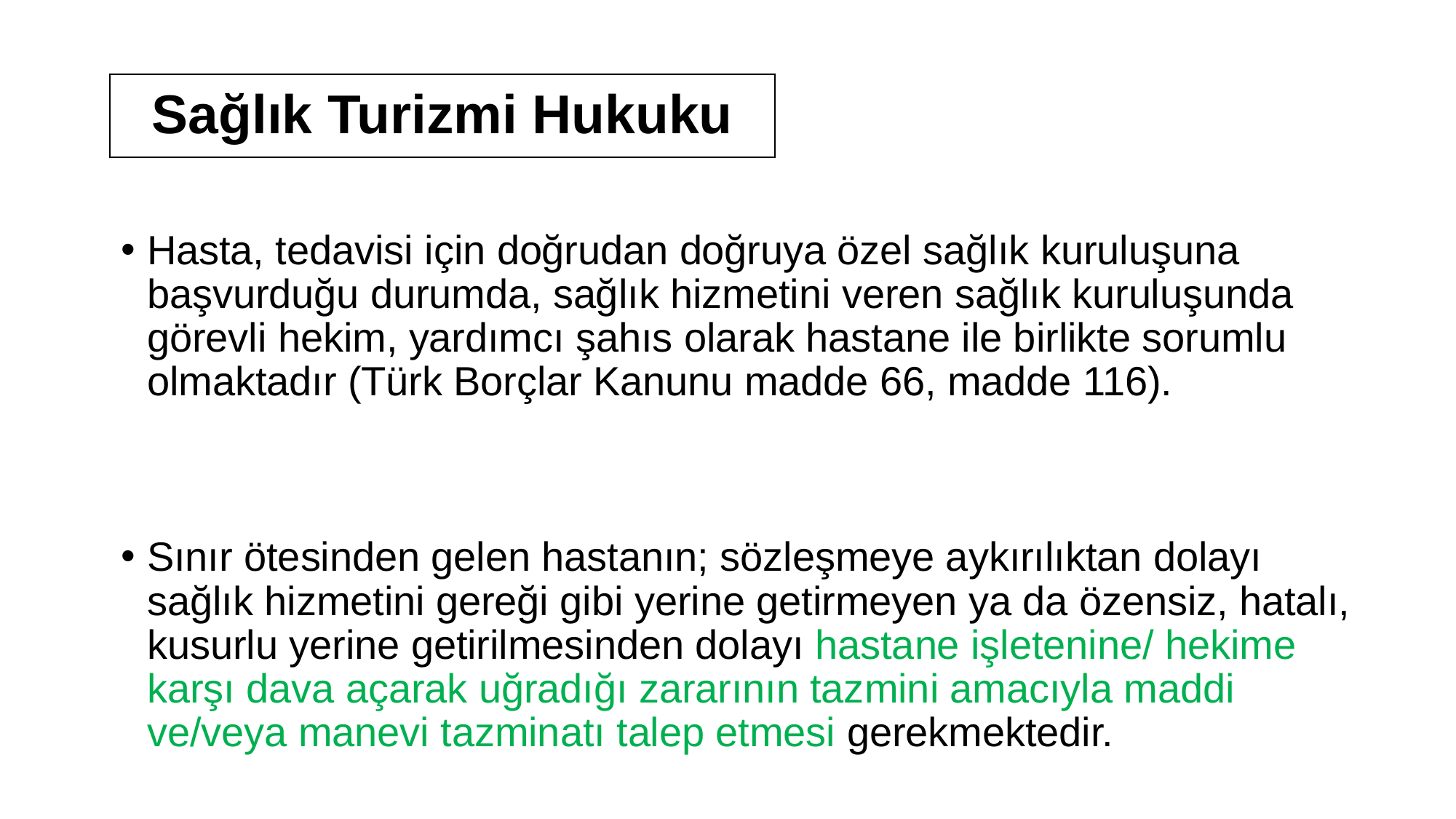

# Sağlık Turizmi Hukuku
Hasta, tedavisi için doğrudan doğruya özel sağlık kuruluşuna başvurduğu durumda, sağlık hizmetini veren sağlık kuruluşunda görevli hekim, yardımcı şahıs olarak hastane ile birlikte sorumlu olmaktadır (Türk Borçlar Kanunu madde 66, madde 116).

Sınır ötesinden gelen hastanın; sözleşmeye aykırılıktan dolayı sağlık hizmetini gereği gibi yerine getirmeyen ya da özensiz, hatalı, kusurlu yerine getirilmesinden dolayı hastane işletenine/ hekime karşı dava açarak uğradığı zararının tazmini amacıyla maddi ve/veya manevi tazminatı talep etmesi gerekmektedir.